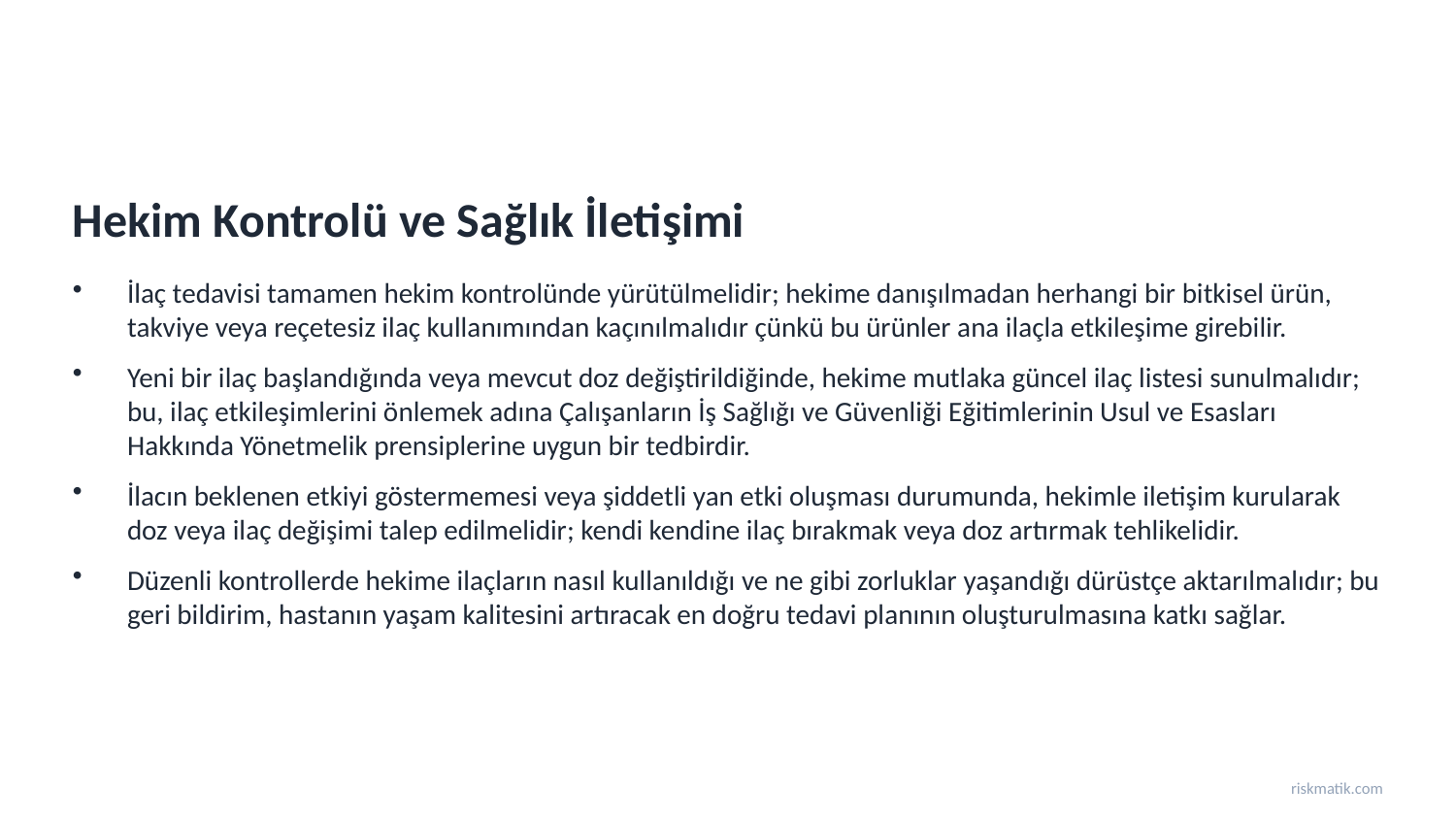

Hekim Kontrolü ve Sağlık İletişimi
İlaç tedavisi tamamen hekim kontrolünde yürütülmelidir; hekime danışılmadan herhangi bir bitkisel ürün, takviye veya reçetesiz ilaç kullanımından kaçınılmalıdır çünkü bu ürünler ana ilaçla etkileşime girebilir.
Yeni bir ilaç başlandığında veya mevcut doz değiştirildiğinde, hekime mutlaka güncel ilaç listesi sunulmalıdır; bu, ilaç etkileşimlerini önlemek adına Çalışanların İş Sağlığı ve Güvenliği Eğitimlerinin Usul ve Esasları Hakkında Yönetmelik prensiplerine uygun bir tedbirdir.
İlacın beklenen etkiyi göstermemesi veya şiddetli yan etki oluşması durumunda, hekimle iletişim kurularak doz veya ilaç değişimi talep edilmelidir; kendi kendine ilaç bırakmak veya doz artırmak tehlikelidir.
Düzenli kontrollerde hekime ilaçların nasıl kullanıldığı ve ne gibi zorluklar yaşandığı dürüstçe aktarılmalıdır; bu geri bildirim, hastanın yaşam kalitesini artıracak en doğru tedavi planının oluşturulmasına katkı sağlar.
riskmatik.com